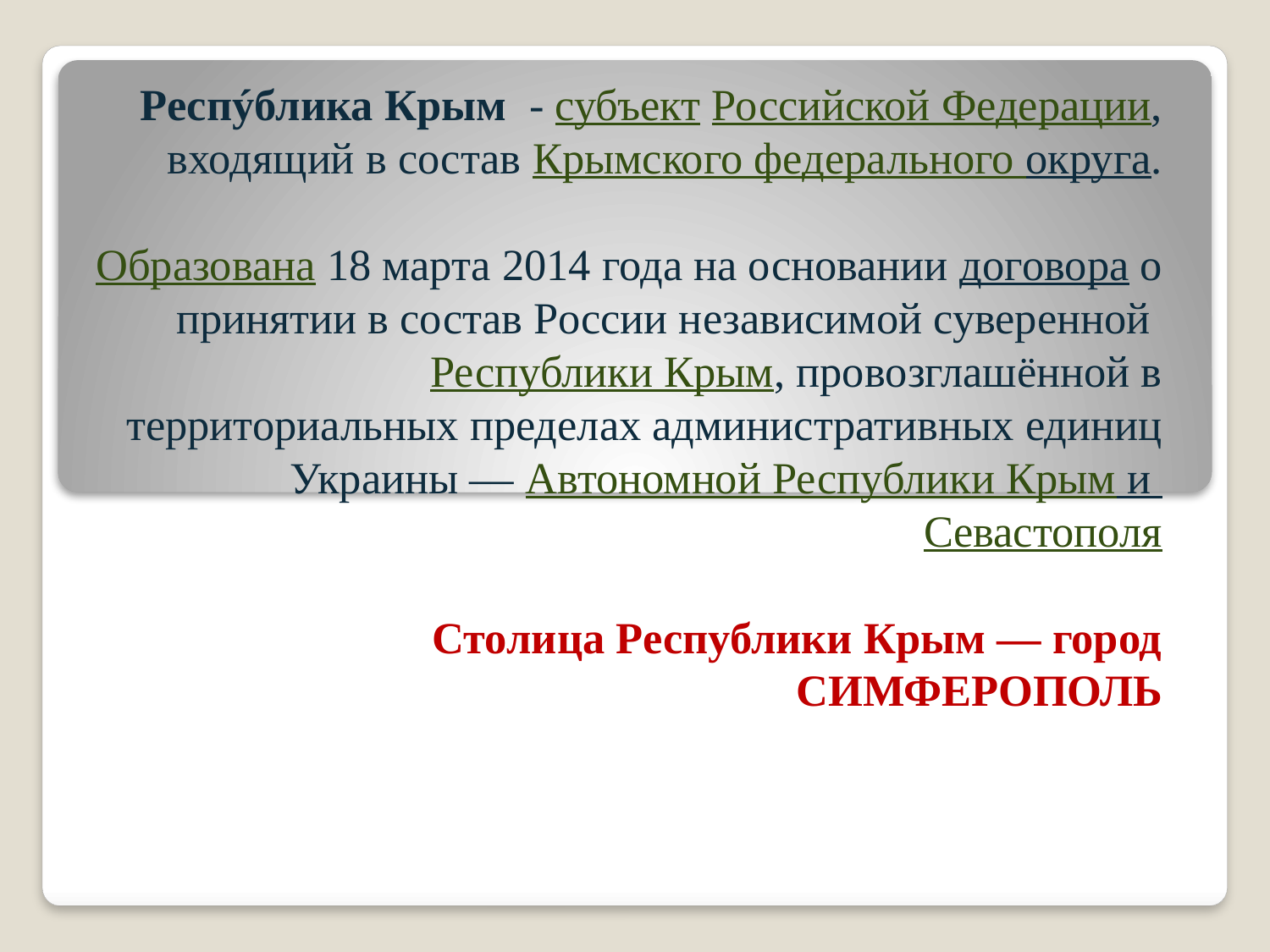

#
Респýблика Крым  - субъект Российской Федерации, входящий в состав Крымского федерального округа.

Образована 18 марта 2014 года на основании договора о принятии в состав России независимой суверенной Республики Крым, провозглашённой в территориальных пределах административных единиц Украины — Автономной Республики Крым и Севастополя

Столица Республики Крым — город
СИМФЕРОПОЛЬ